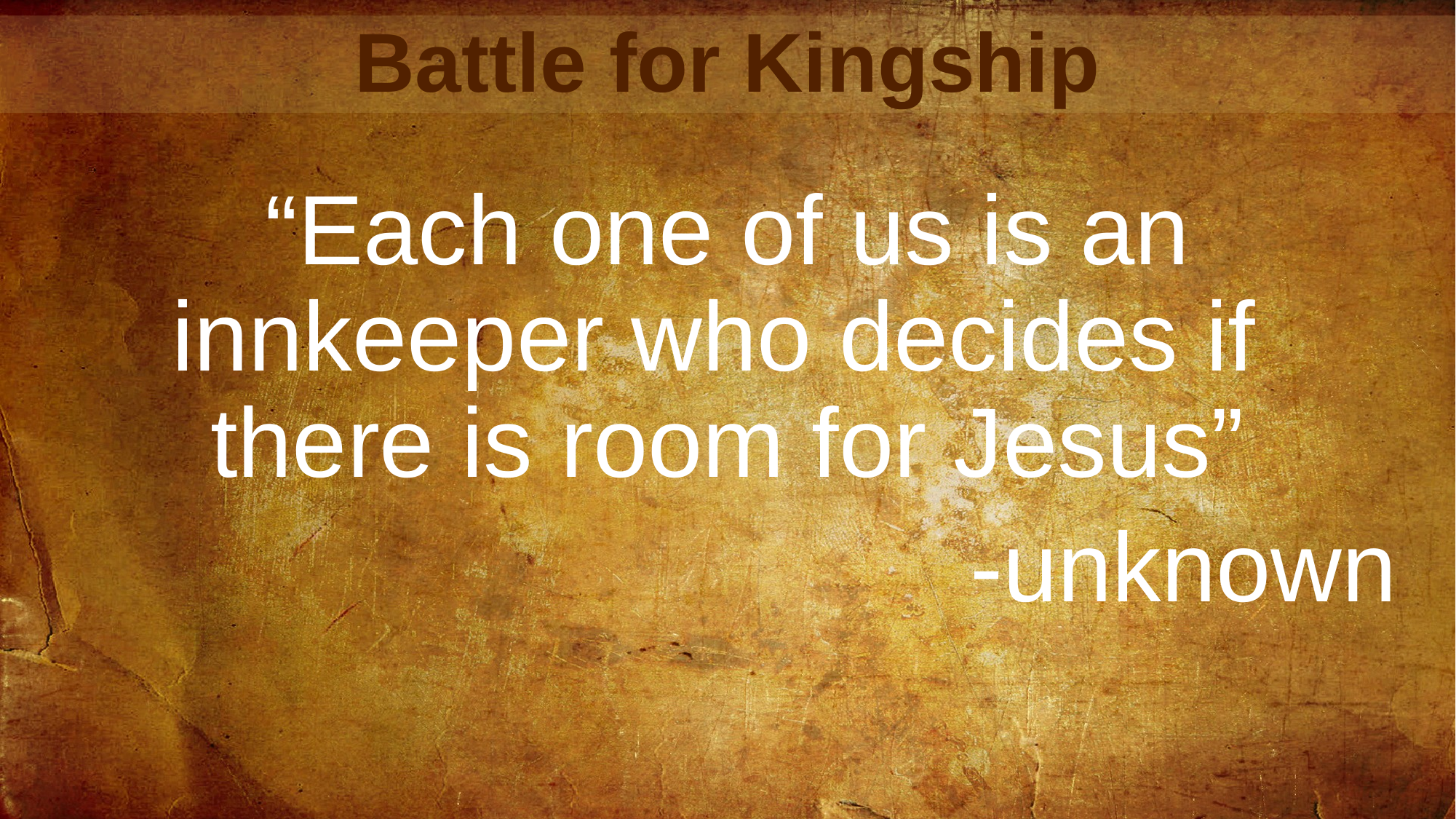

Battle for Kingship
“Each one of us is an innkeeper who decides if
there is room for Jesus”
-unknown